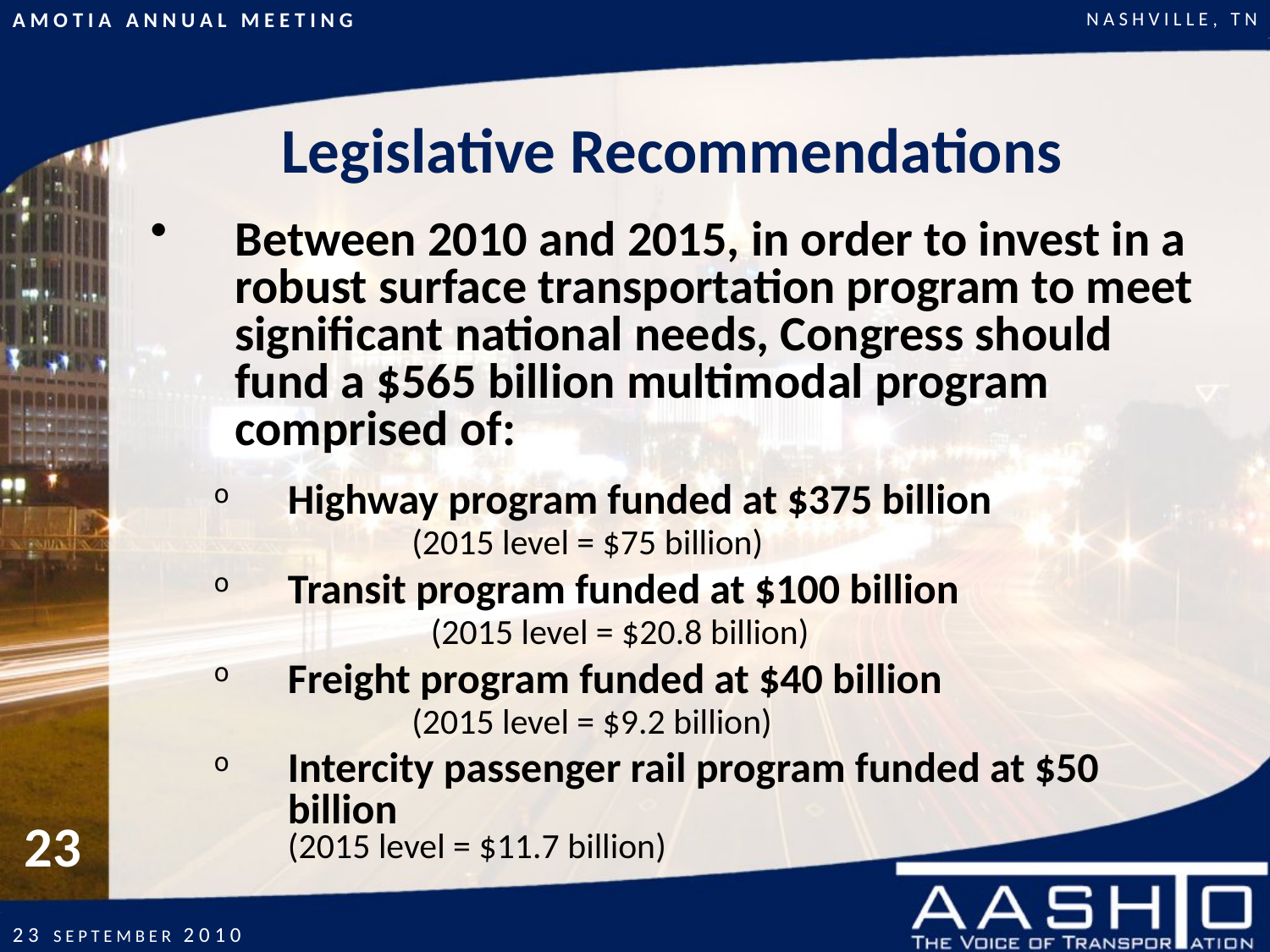

# Legislative Recommendations
Between 2010 and 2015, in order to invest in a robust surface transportation program to meet significant national needs, Congress should fund a $565 billion multimodal program comprised of:

Highway program funded at $375 billion                                   (2015 level = $75 billion)
Transit program funded at $100 billion                                        (2015 level = $20.8 billion)
Freight program funded at $40 billion                                        (2015 level = $9.2 billion)
Intercity passenger rail program funded at $50 billion                                                                            (2015 level = $11.7 billion)
23